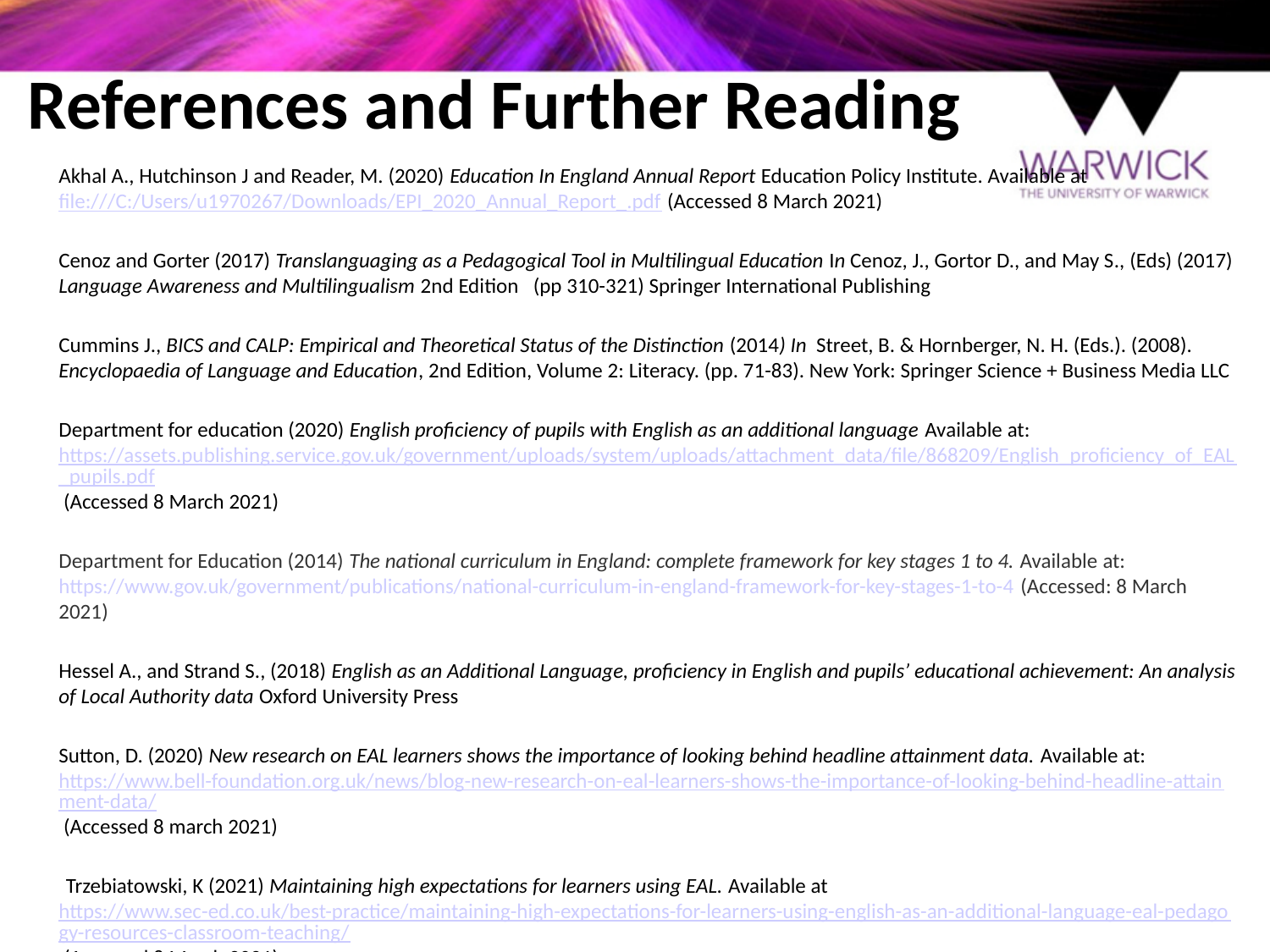

# References and Further Reading
Akhal A., Hutchinson J and Reader, M. (2020) Education In England Annual Report Education Policy Institute. Available at file:///C:/Users/u1970267/Downloads/EPI_2020_Annual_Report_.pdf (Accessed 8 March 2021)

Cenoz and Gorter (2017) Translanguaging as a Pedagogical Tool in Multilingual Education In Cenoz, J., Gortor D., and May S., (Eds) (2017) Language Awareness and Multilingualism 2nd Edition   (pp 310-321) Springer International Publishing

Cummins J., BICS and CALP: Empirical and Theoretical Status of the Distinction (2014) In  Street, B. & Hornberger, N. H. (Eds.). (2008). Encyclopaedia of Language and Education, 2nd Edition, Volume 2: Literacy. (pp. 71-83). New York: Springer Science + Business Media LLC

Department for education (2020) English proficiency of pupils with English as an additional language Available at: https://assets.publishing.service.gov.uk/government/uploads/system/uploads/attachment_data/file/868209/English_proficiency_of_EAL_pupils.pdf (Accessed 8 March 2021)

Department for Education (2014) The national curriculum in England: complete framework for key stages 1 to 4. Available at: https://www.gov.uk/government/publications/national-curriculum-in-england-framework-for-key-stages-1-to-4 (Accessed: 8 March 2021)

Hessel A., and Strand S., (2018) English as an Additional Language, proficiency in English and pupils’ educational achievement: An analysis of Local Authority data Oxford University Press

Sutton, D. (2020) New research on EAL learners shows the importance of looking behind headline attainment data. Available at: https://www.bell-foundation.org.uk/news/blog-new-research-on-eal-learners-shows-the-importance-of-looking-behind-headline-attainment-data/ (Accessed 8 march 2021)

  Trzebiatowski, K (2021) Maintaining high expectations for learners using EAL. Available at https://www.sec-ed.co.uk/best-practice/maintaining-high-expectations-for-learners-using-english-as-an-additional-language-eal-pedagogy-resources-classroom-teaching/ (Accessed 8 March 2021)